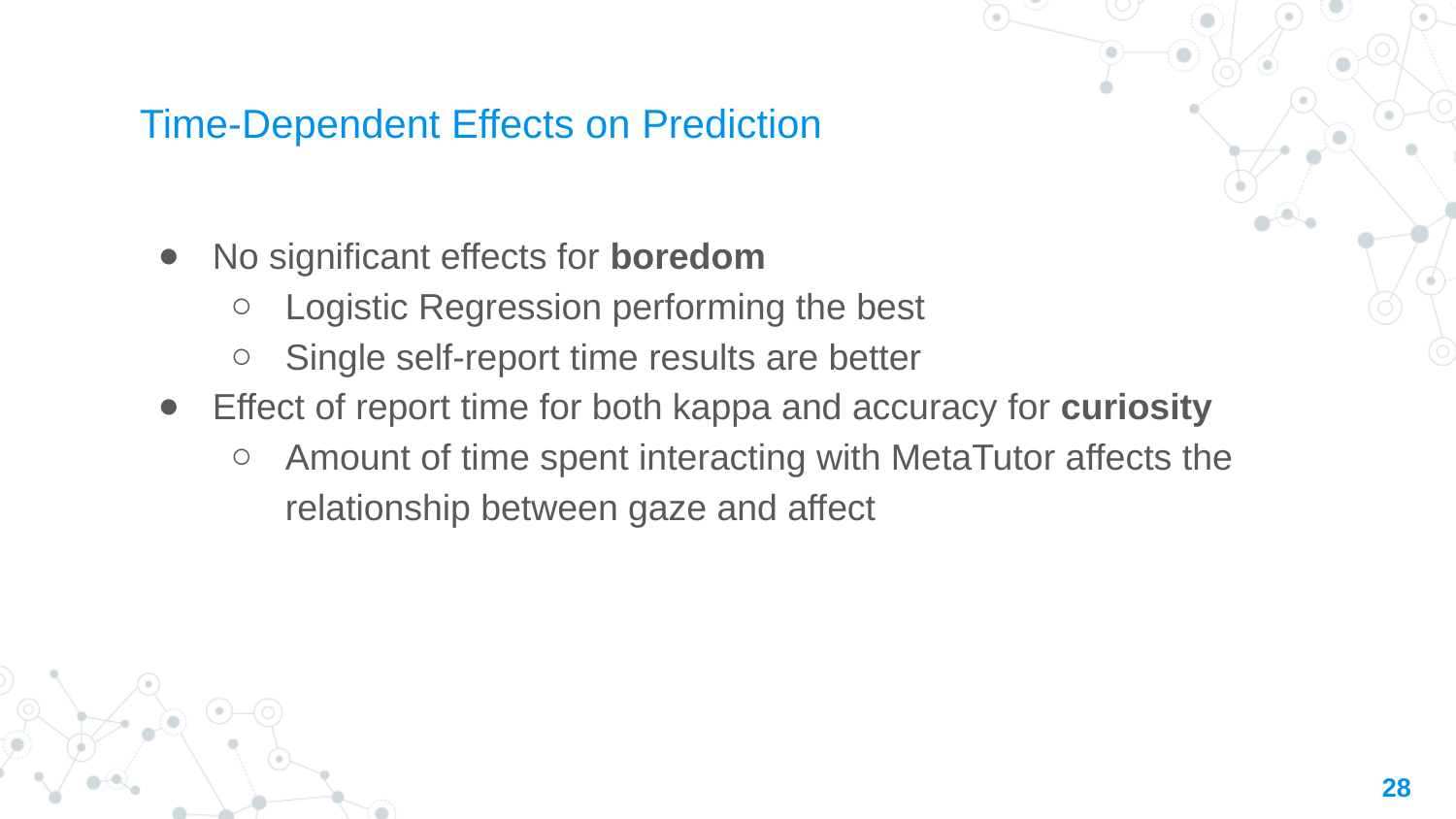

# Time-Dependent Effects on Prediction
No significant effects for boredom
Logistic Regression performing the best
Single self-report time results are better
Effect of report time for both kappa and accuracy for curiosity
Amount of time spent interacting with MetaTutor affects the relationship between gaze and affect
28